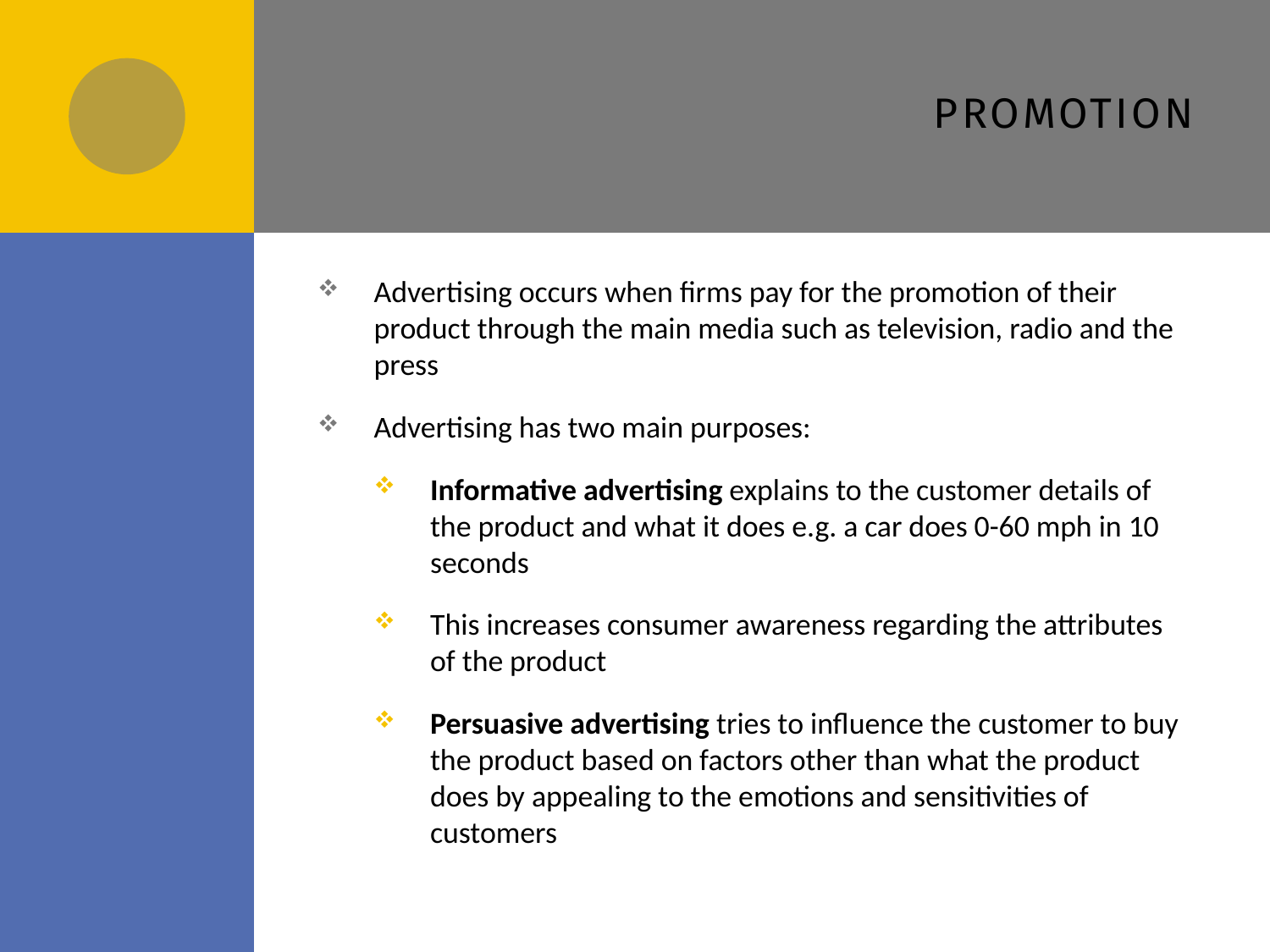

# Promotion
Advertising occurs when firms pay for the promotion of their product through the main media such as television, radio and the press
Advertising has two main purposes:
Informative advertising explains to the customer details of the product and what it does e.g. a car does 0-60 mph in 10 seconds
This increases consumer awareness regarding the attributes of the product
Persuasive advertising tries to influence the customer to buy the product based on factors other than what the product does by appealing to the emotions and sensitivities of customers